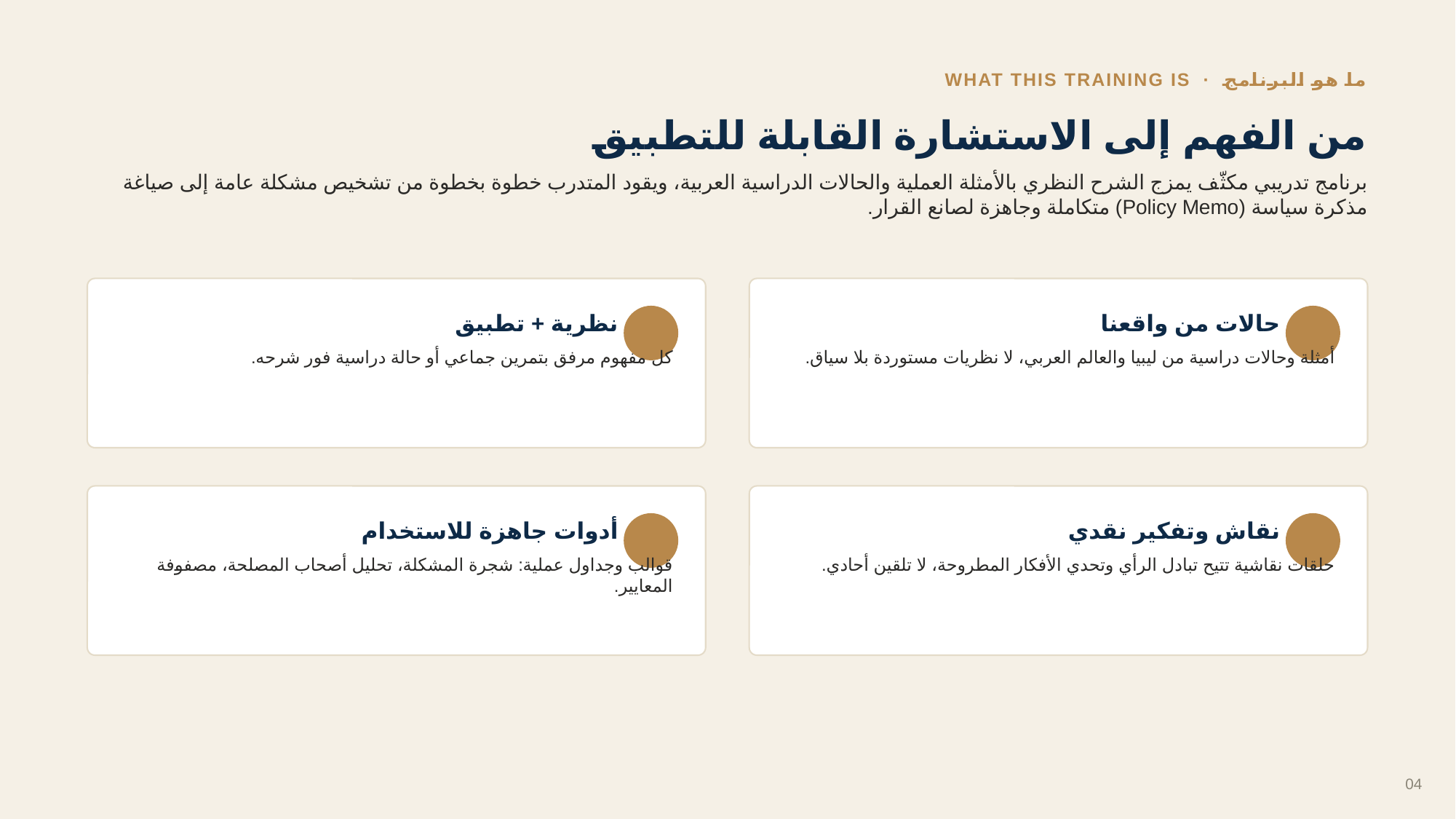

ما هو البرنامج  ·  WHAT THIS TRAINING IS
من الفهم إلى الاستشارة القابلة للتطبيق
برنامج تدريبي مكثّف يمزج الشرح النظري بالأمثلة العملية والحالات الدراسية العربية، ويقود المتدرب خطوة بخطوة من تشخيص مشكلة عامة إلى صياغة مذكرة سياسة (Policy Memo) متكاملة وجاهزة لصانع القرار.

نظرية + تطبيق
حالات من واقعنا

كل مفهوم مرفق بتمرين جماعي أو حالة دراسية فور شرحه.
أمثلة وحالات دراسية من ليبيا والعالم العربي، لا نظريات مستوردة بلا سياق.

أدوات جاهزة للاستخدام
نقاش وتفكير نقدي

قوالب وجداول عملية: شجرة المشكلة، تحليل أصحاب المصلحة، مصفوفة المعايير.
حلقات نقاشية تتيح تبادل الرأي وتحدي الأفكار المطروحة، لا تلقين أحادي.
04